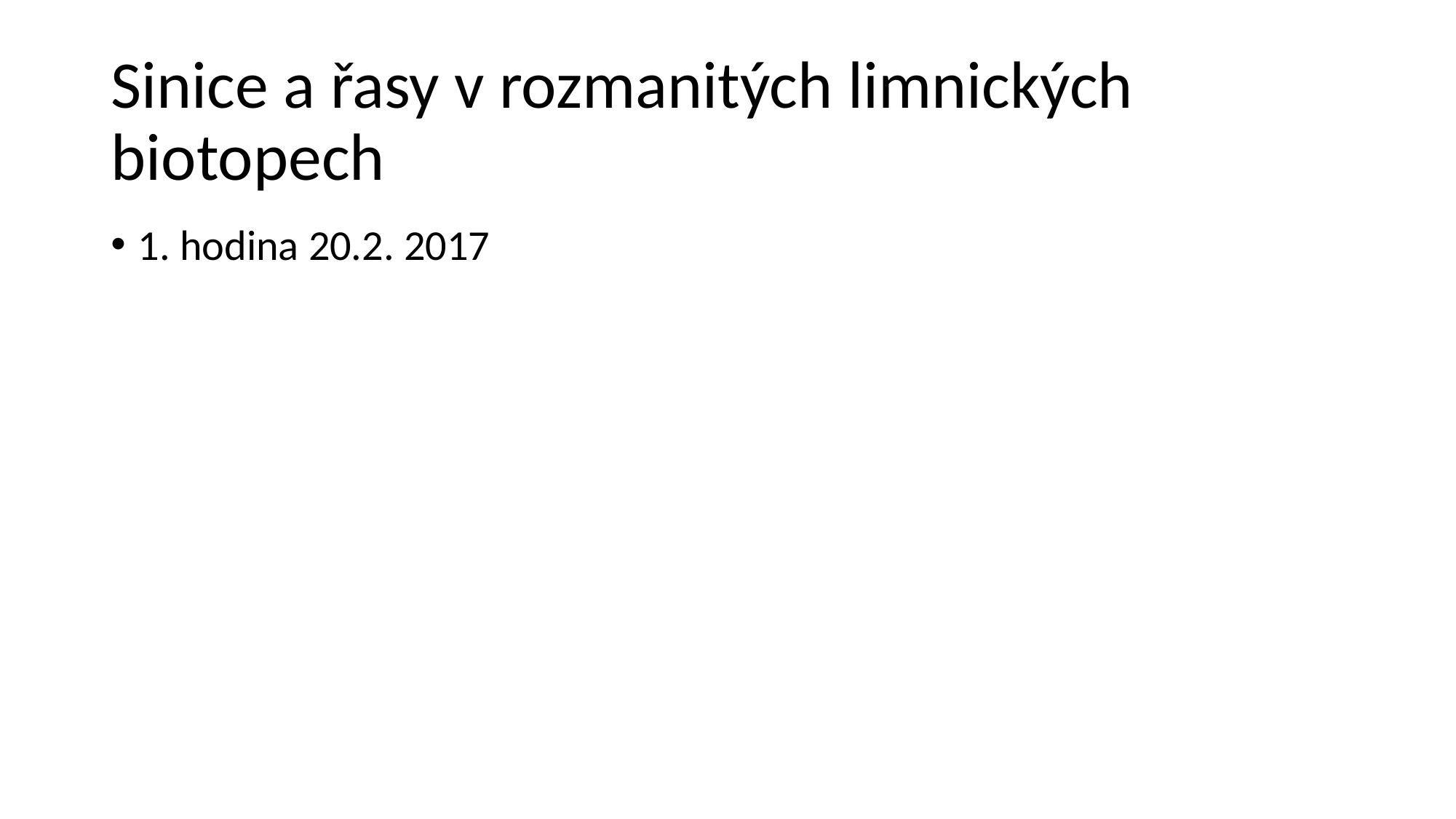

# Sinice a řasy v rozmanitých limnických biotopech
1. hodina 20.2. 2017